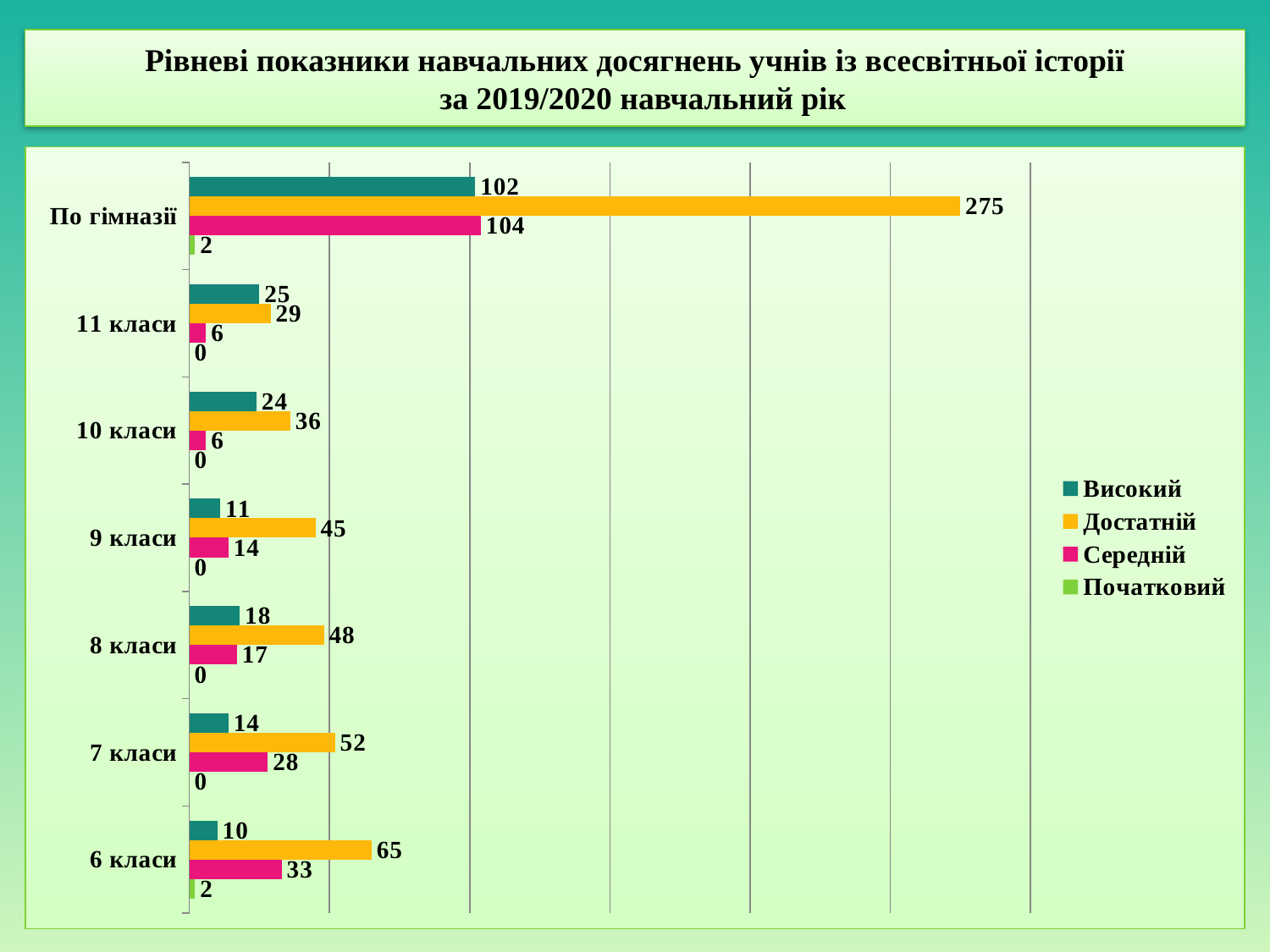

# Рівневі показники навчальних досягнень учнів із всесвітньої історії за 2019/2020 навчальний рік

### Chart

| Category | Початковий | Середній | Достатній | Високий |
|---|---|---|---|---|
| 6 класи | 2.0 | 33.0 | 65.0 | 10.0 |
| 7 класи | 0.0 | 28.0 | 52.0 | 14.0 |
| 8 класи | 0.0 | 17.0 | 48.0 | 18.0 |
| 9 класи | 0.0 | 14.0 | 45.0 | 11.0 |
| 10 класи | 0.0 | 6.0 | 36.0 | 24.0 |
| 11 класи | 0.0 | 6.0 | 29.0 | 25.0 |
| По гімназії | 2.0 | 104.0 | 275.0 | 102.0 |